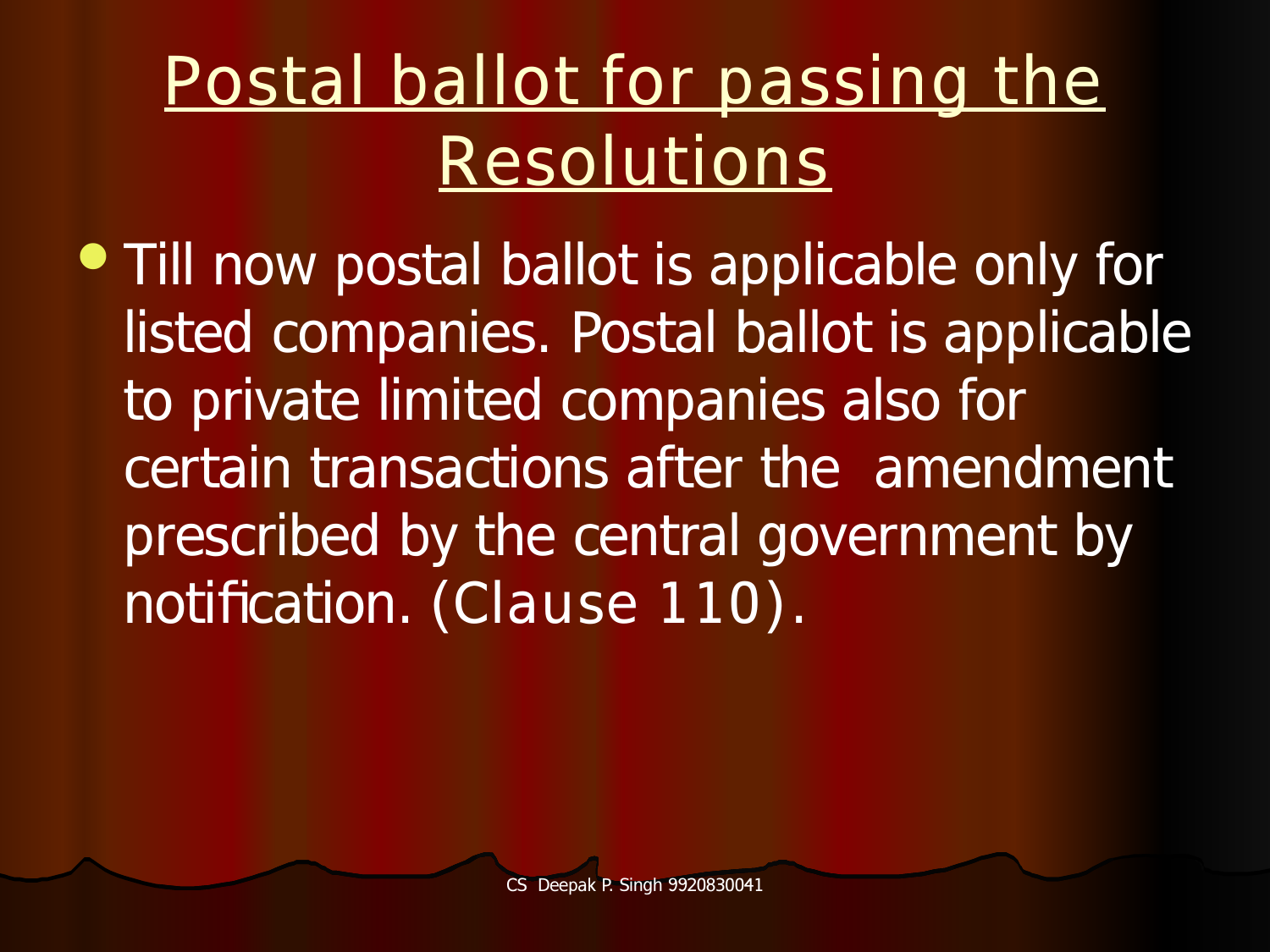

# Postal ballot for passing the Resolutions
Till now postal ballot is applicable only for listed companies. Postal ballot is applicable to private limited companies also for certain transactions after the  amendment  prescribed by the central government by notification. (Clause 110).
CS  Deepak P. Singh 9920830041